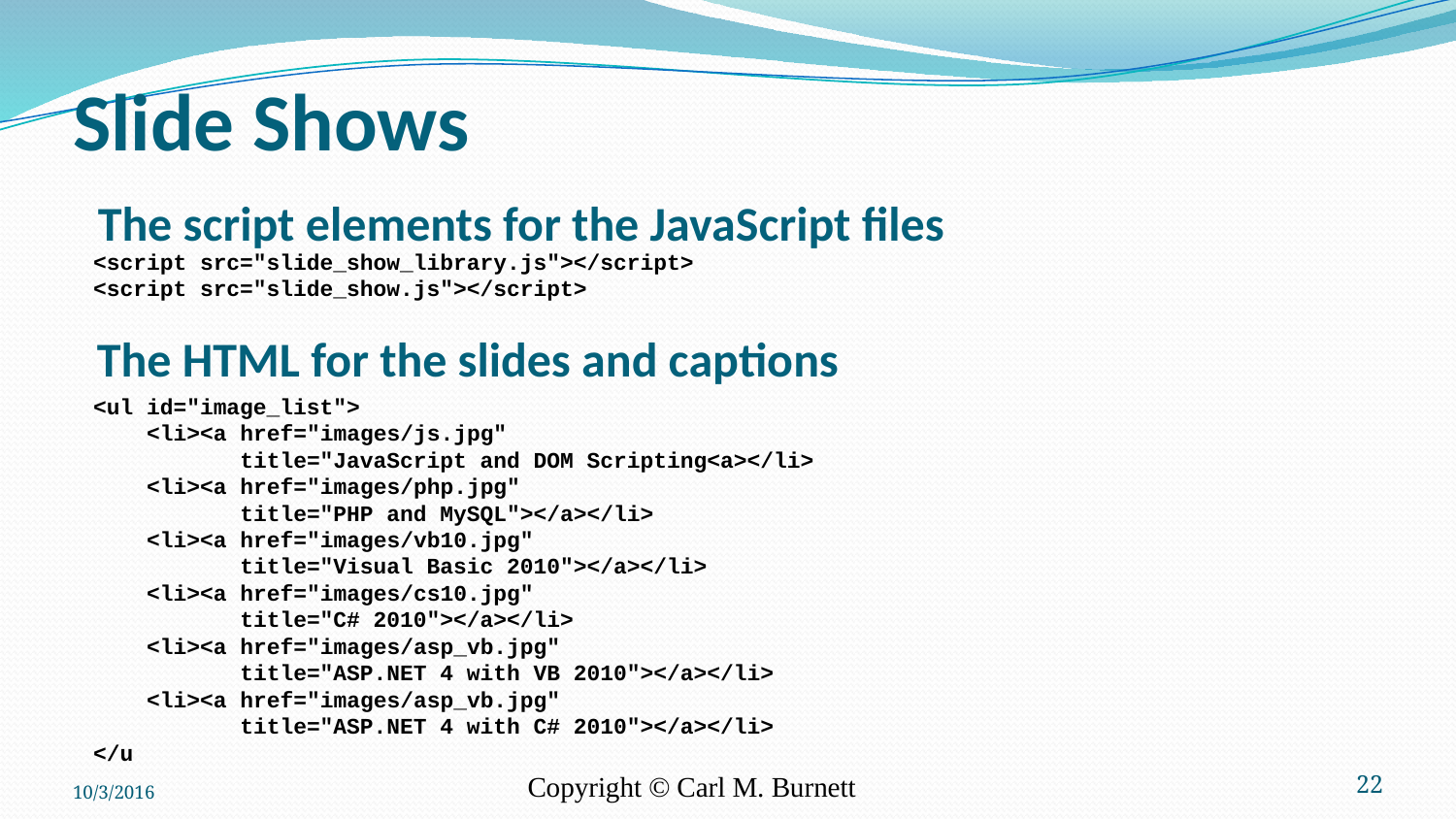

# Slide Shows
The script elements for the JavaScript files
<script src="slide_show_library.js"></script>
<script src="slide_show.js"></script>
The HTML for the slides and captions
<ul id="image_list">
    <li><a href="images/js.jpg"
           title="JavaScript and DOM Scripting<a></li>
    <li><a href="images/php.jpg"
           title="PHP and MySQL"></a></li>
    <li><a href="images/vb10.jpg"
           title="Visual Basic 2010"></a></li>
    <li><a href="images/cs10.jpg"
           title="C# 2010"></a></li>
    <li><a href="images/asp_vb.jpg"
           title="ASP.NET 4 with VB 2010"></a></li>
    <li><a href="images/asp_vb.jpg"
           title="ASP.NET 4 with C# 2010"></a></li>
</u
10/3/2016
Copyright © Carl M. Burnett
22